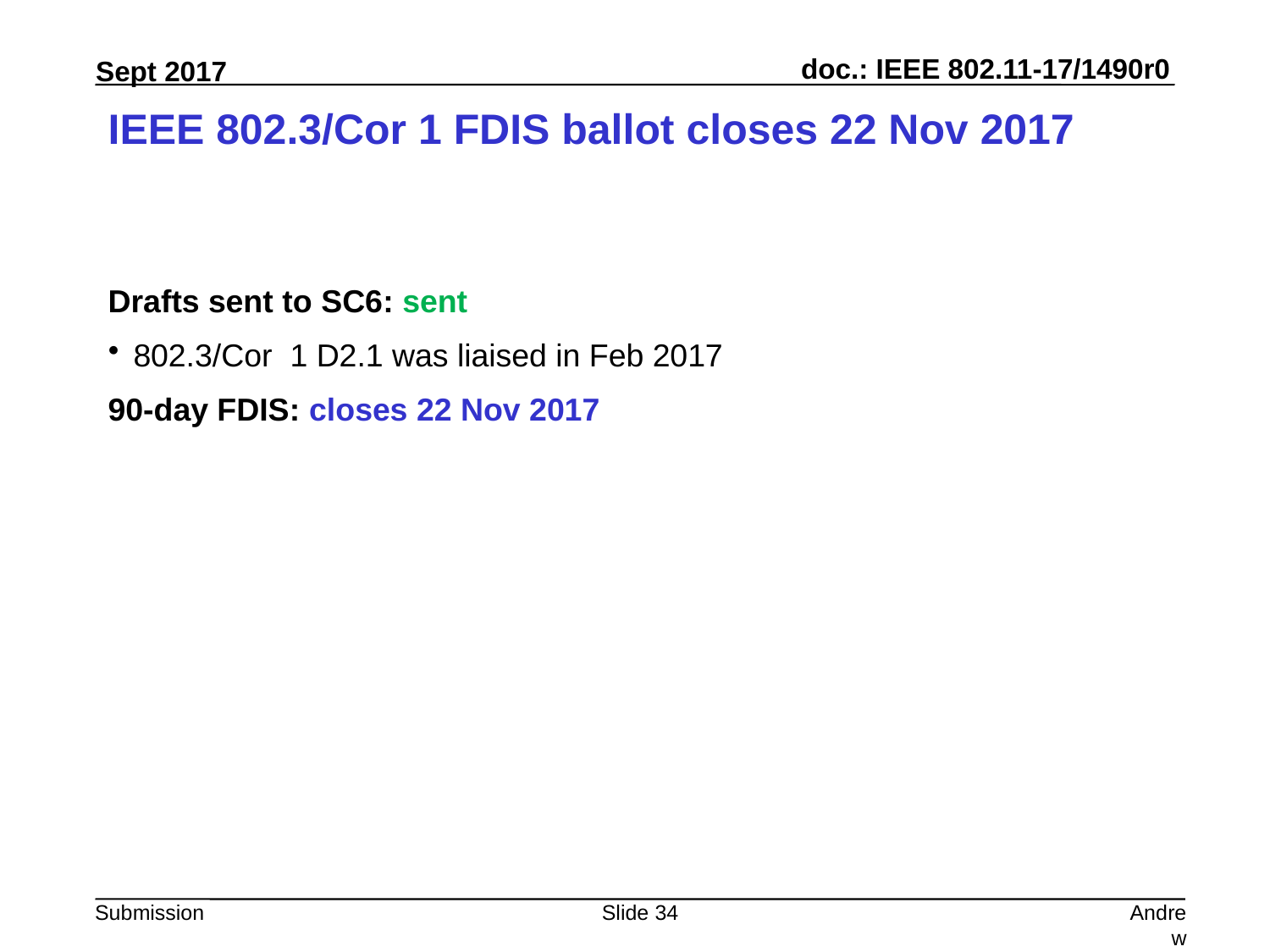

# IEEE 802.3/Cor 1 FDIS ballot closes 22 Nov 2017
Drafts sent to SC6: sent
802.3/Cor  1 D2.1 was liaised in Feb 2017
90-day FDIS: closes 22 Nov 2017
Slide 34
Andrew Myles, Cisco